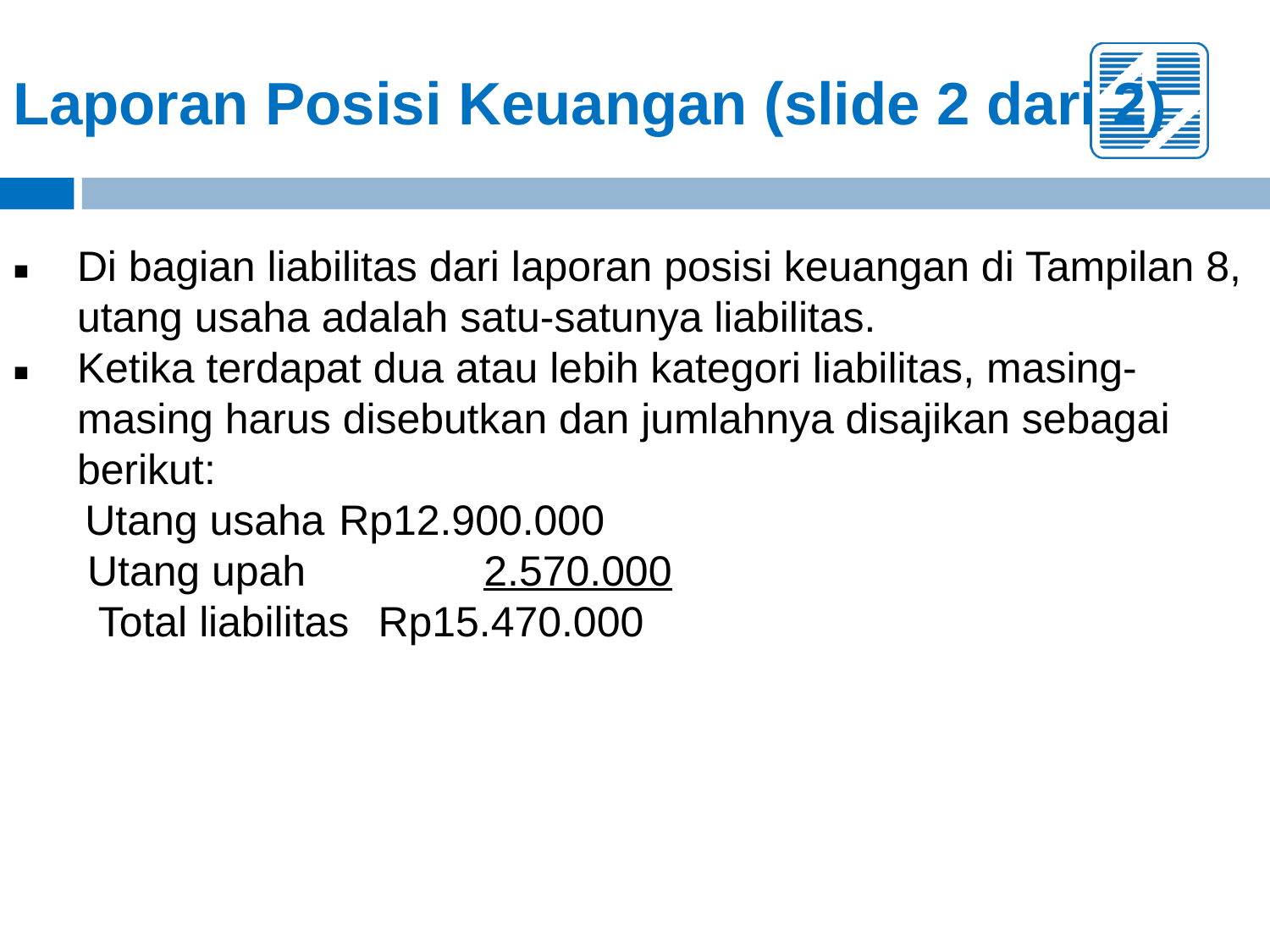

# Laporan Posisi Keuangan (slide 2 dari 2)
Di bagian liabilitas dari laporan posisi keuangan di Tampilan 8, utang usaha adalah satu-satunya liabilitas.
Ketika terdapat dua atau lebih kategori liabilitas, masing-masing harus disebutkan dan jumlahnya disajikan sebagai berikut:
Utang usaha 	Rp12.900.000
Utang upah               2.570.000
   Total liabilitas 	 Rp15.470.000